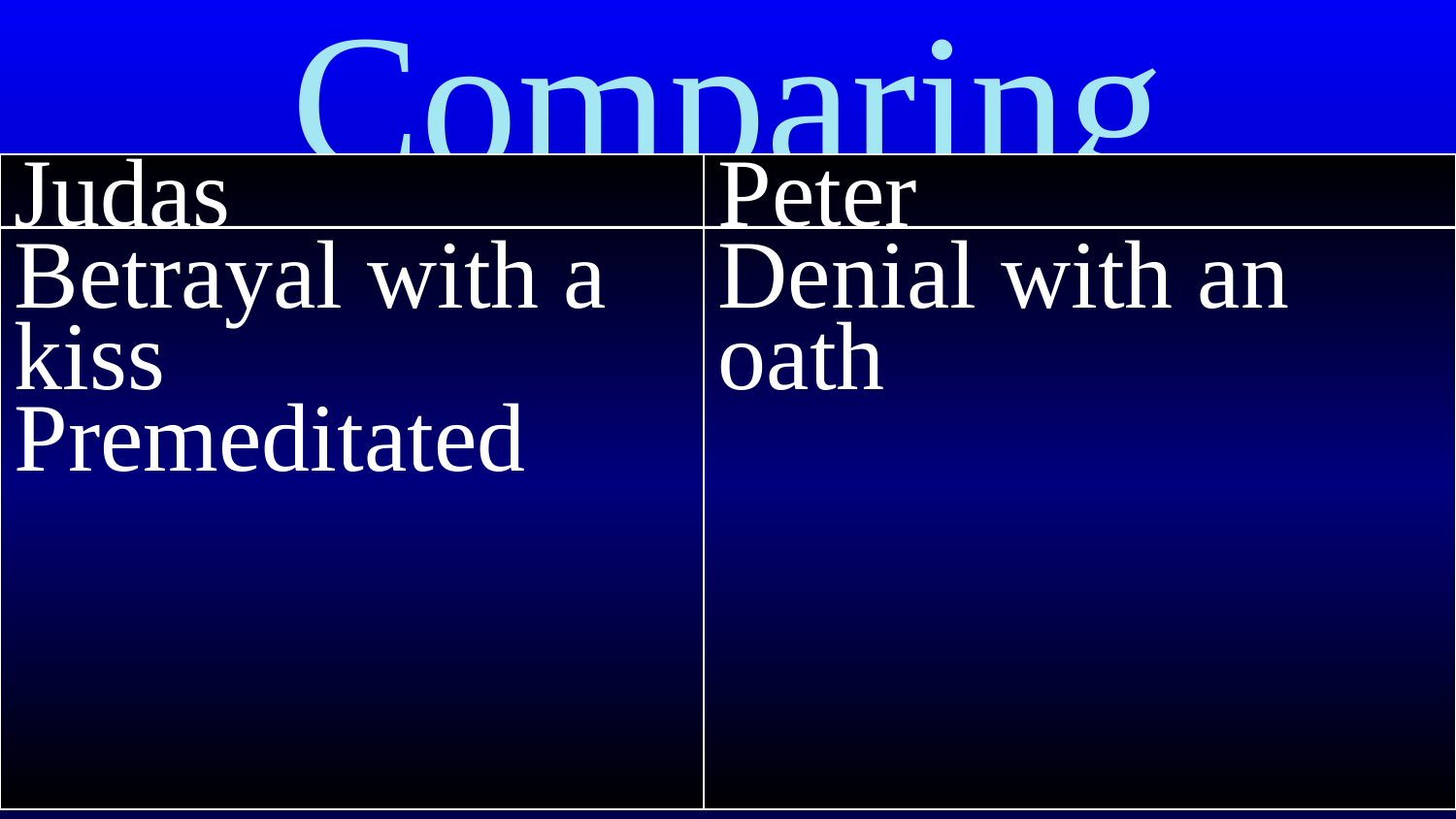

# Comparing
Judas
Betrayal with a kiss
Premeditated
Peter
Denial with an oath